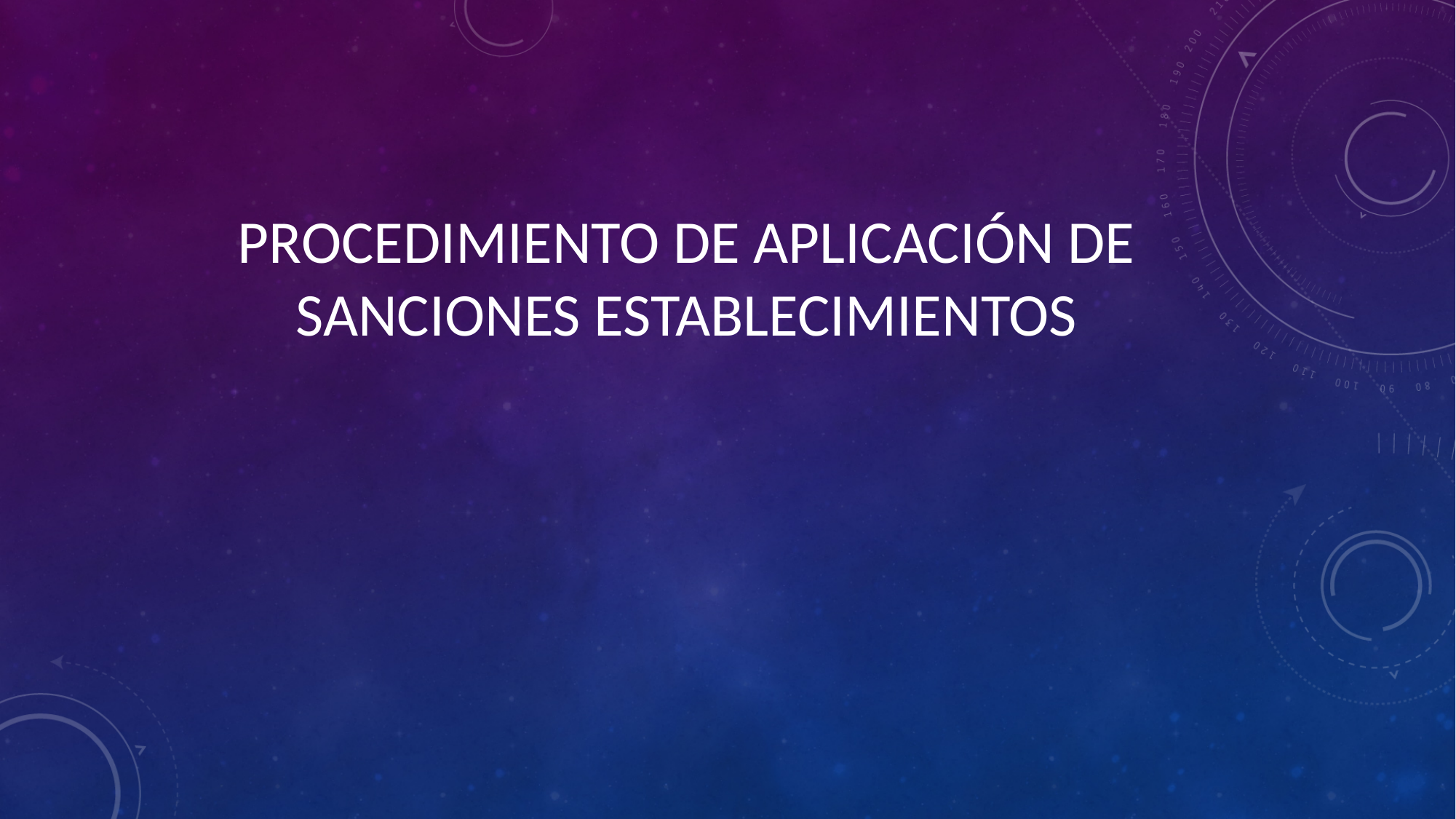

# PROCEDIMIENTO DE APLICACIÓN DE SANCIONES ESTABLECIMIENTOS